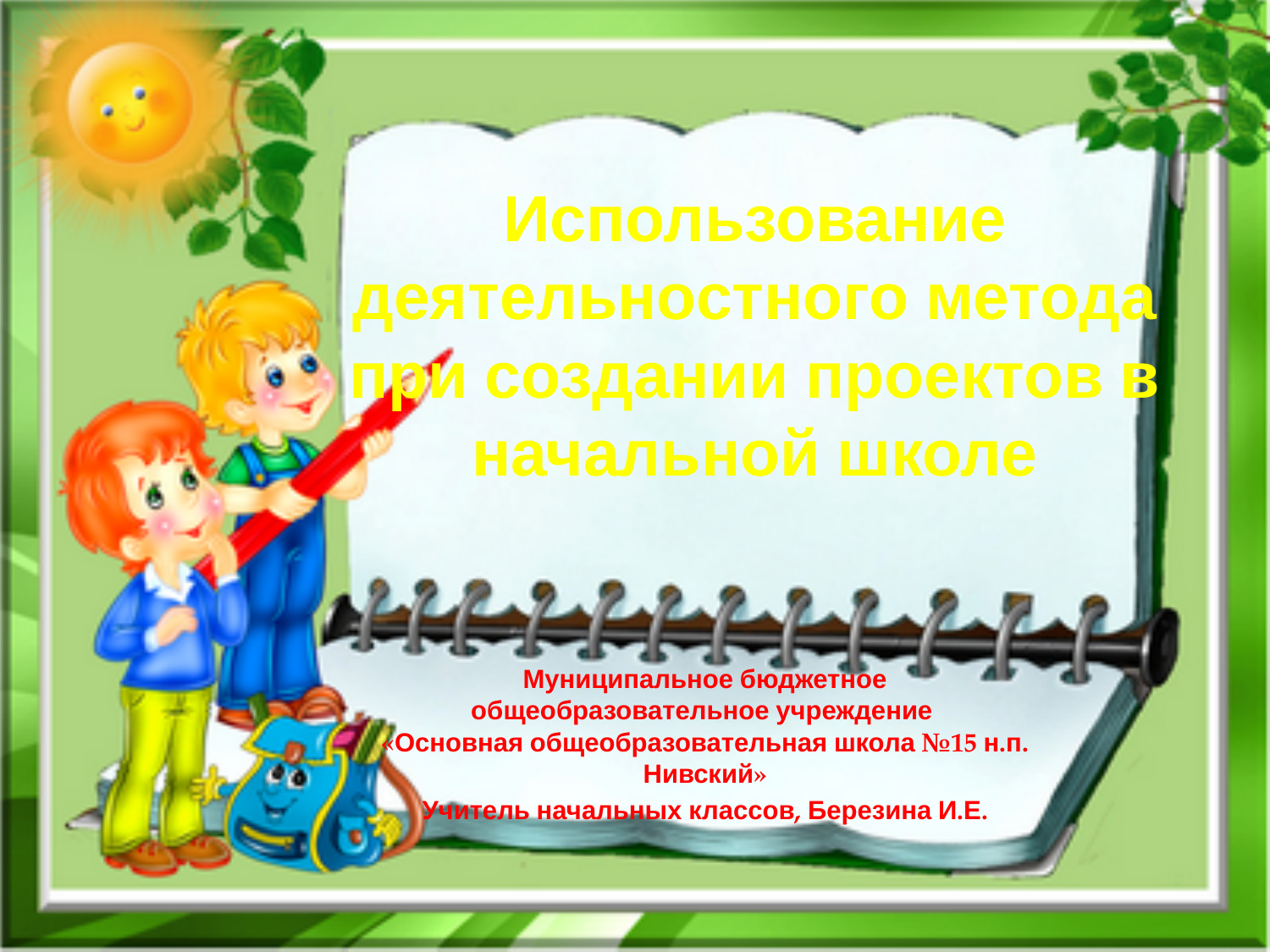

# Использование деятельностного метода при создании проектов в начальной школе
Муниципальное бюджетное общеобразовательное учреждение
«Основная общеобразовательная школа №15 н.п. Нивский»
Учитель начальных классов, Березина И.Е.